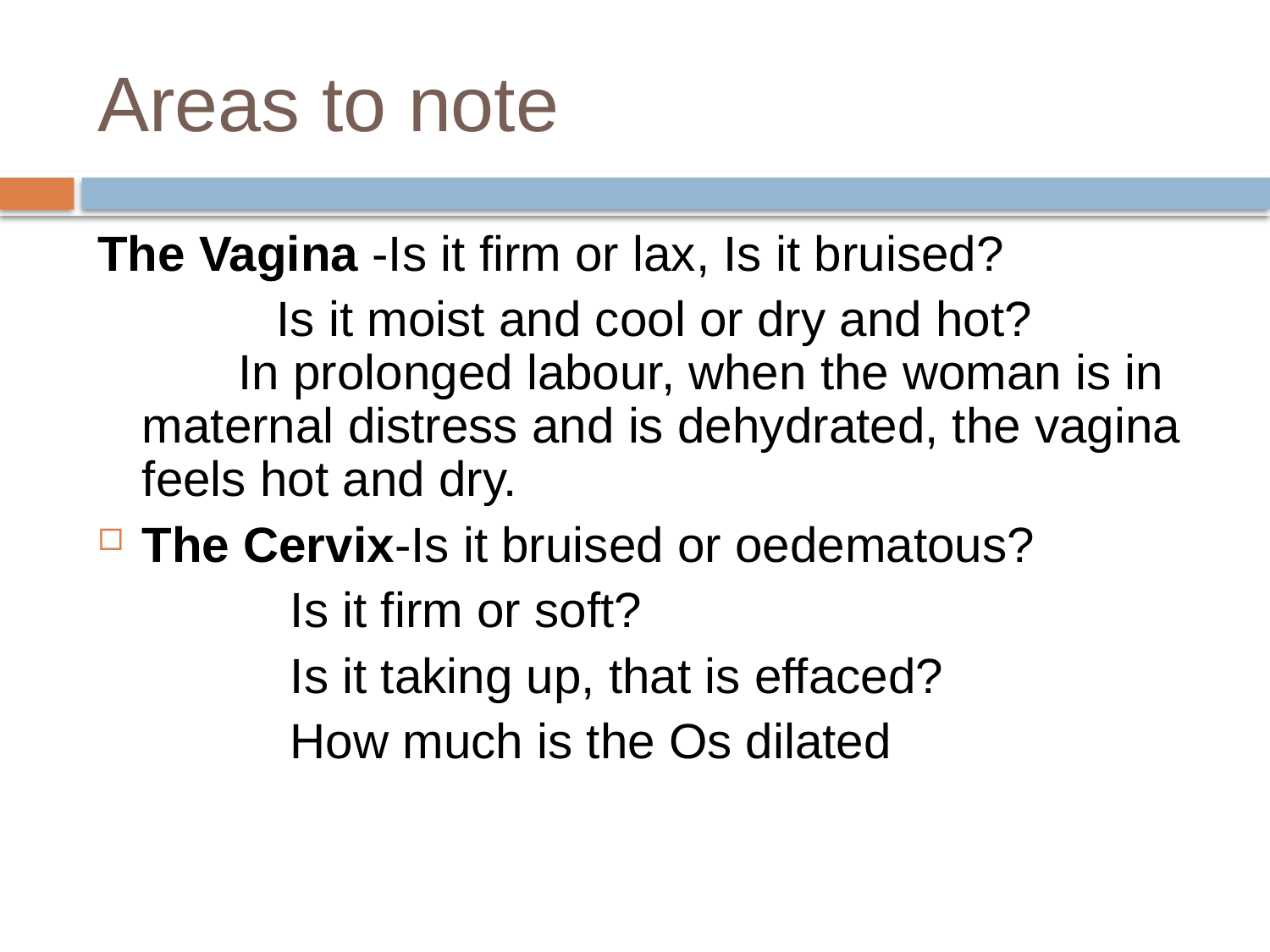

# Areas to note
The Vagina -Is it firm or lax, Is it bruised?
             Is it moist and cool or dry and hot? 
       In prolonged labour, when the woman is in maternal distress and is dehydrated, the vagina feels hot and dry.
The Cervix-Is it bruised or oedematous?
              Is it firm or soft?
              Is it taking up, that is effaced?
              How much is the Os dilated